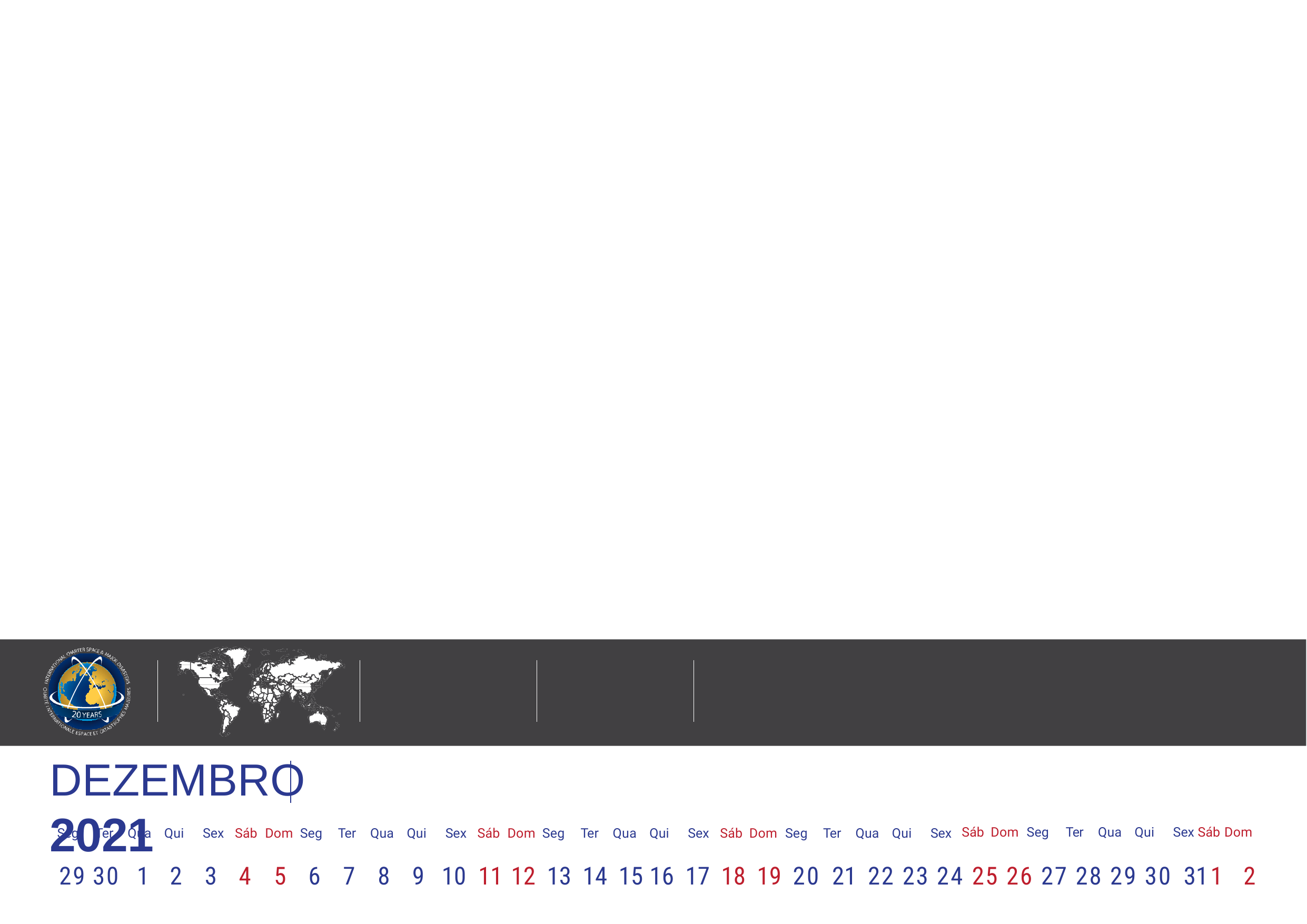

DEZEMBRO	2021

Sáb Dom  Seg	Ter	Qua	Qui	Sex Sáb Dom
Seg	Ter	Qua	Qui	Sex   Sáb  Dom  Seg	Ter	Qua	Qui	Sex   Sáb  Dom  Seg	Ter	Qua	Qui	Sex   Sáb  Dom  Seg	Ter	Qua	Qui	Sex
29 30	1	2	3	4	5	6	7	8	9	10	11	12  13  14  15	16  17  18  19  20  21  22 23 24 25 26 27 28 29 30  31	1	2